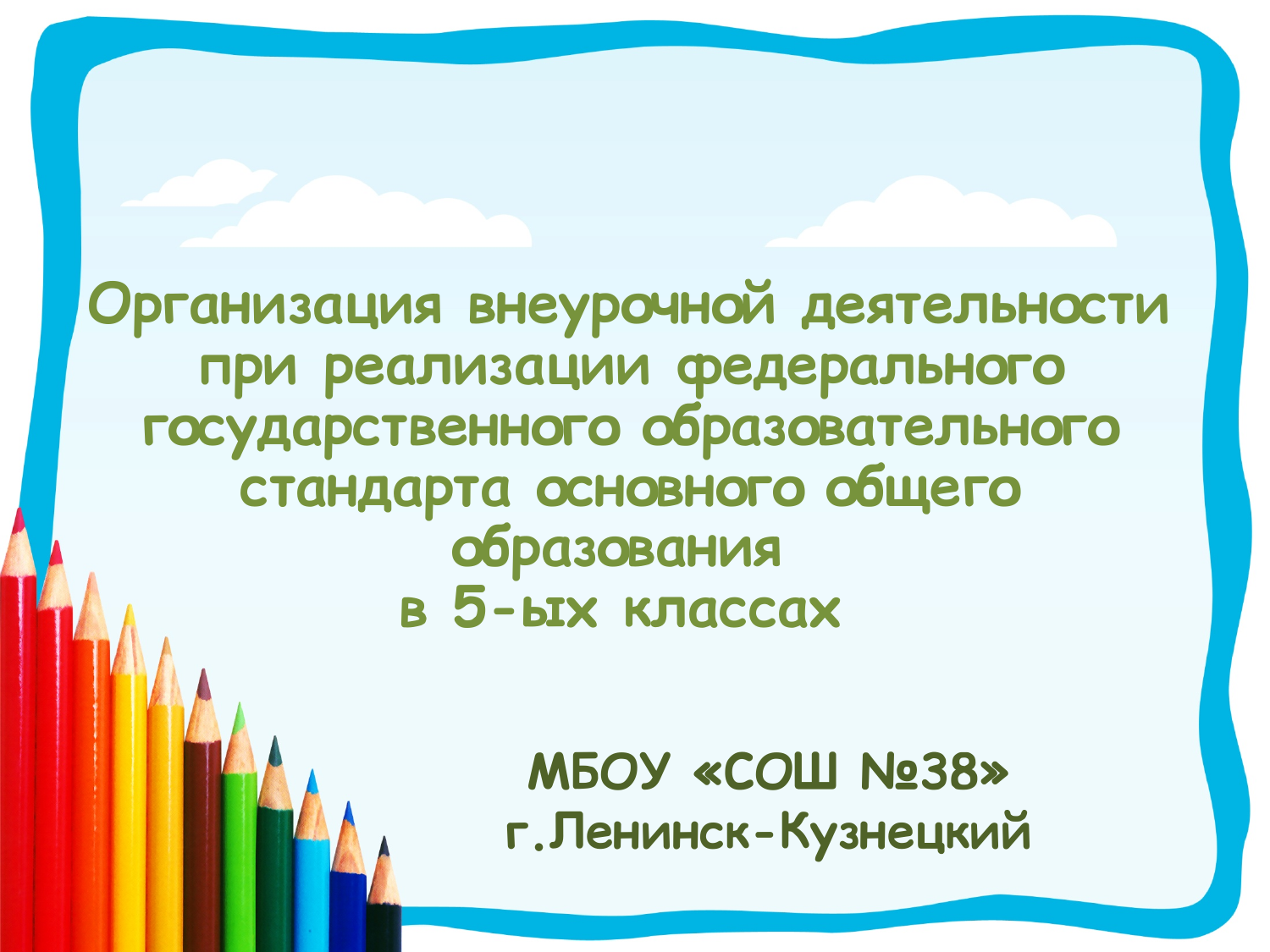

Организация внеурочной деятельности при реализации федерального государственного образовательного стандарта основного общего образования
в 5-ых классах
МБОУ «СОШ №38»
г.Ленинск-Кузнецкий